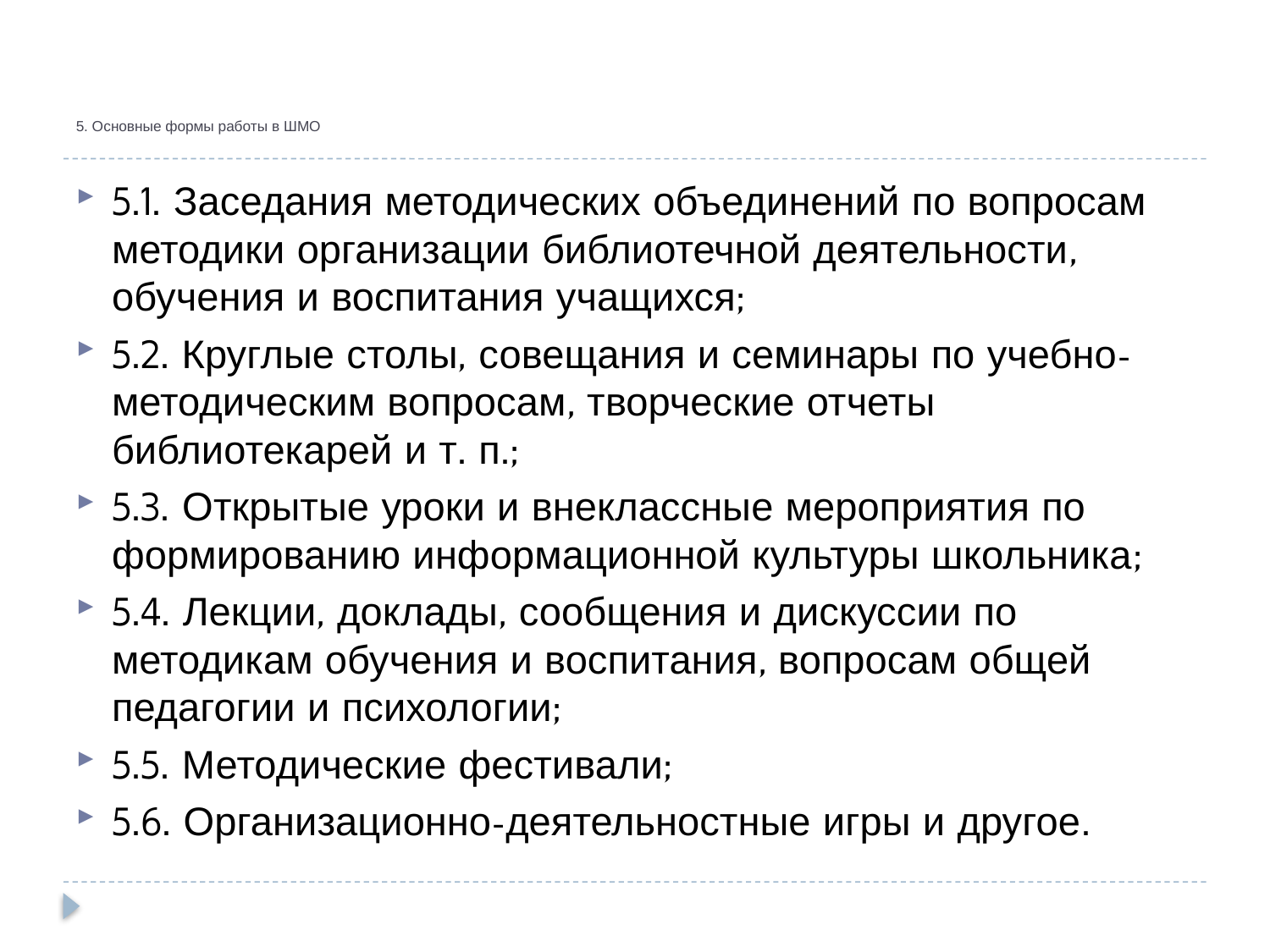

# 5. Основные формы работы в ШМО
5.1. Заседания методических объединений по вопросам методики организации библиотечной деятельности, обучения и воспитания учащихся;
5.2. Круглые столы, совещания и семинары по учебно-методическим вопросам, творческие отчеты библиотекарей и т. п.;
5.3. Открытые уроки и внеклассные мероприятия по формированию информационной культуры школьника;
5.4. Лекции, доклады, сообщения и дискуссии по методикам обучения и воспитания, вопросам общей педагогии и психологии;
5.5. Методические фестивали;
5.6. Организационно-деятельностные игры и другое.